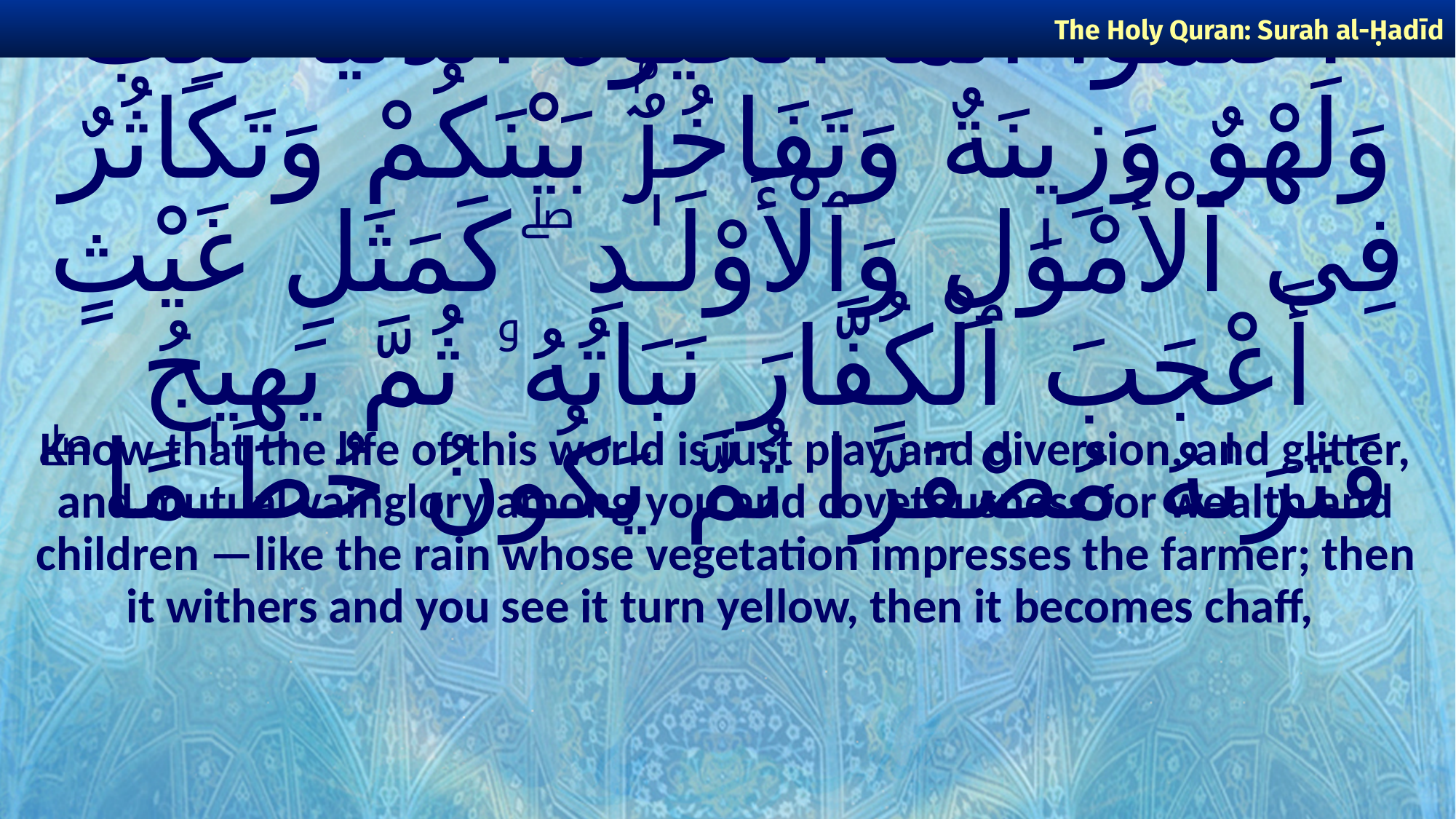

The Holy Quran: Surah al-Ḥadīd
# ٱعْلَمُوٓا۟ أَنَّمَا ٱلْحَيَوٰةُ ٱلدُّنْيَا لَعِبٌ وَلَهْوٌ وَزِينَةٌ وَتَفَاخُرٌۢ بَيْنَكُمْ وَتَكَاثُرٌ فِى ٱلْأَمْوَٰلِ وَٱلْأَوْلَـٰدِ ۖ كَمَثَلِ غَيْثٍ أَعْجَبَ ٱلْكُفَّارَ نَبَاتُهُۥ ثُمَّ يَهِيجُ فَتَرَىٰهُ مُصْفَرًّا ثُمَّ يَكُونُ حُطَـٰمًا ۖ
Know that the life of this world is just play and diversion, and glitter, and mutual vainglory among you and covetousness for wealth and children —like the rain whose vegetation impresses the farmer; then it withers and you see it turn yellow, then it becomes chaff,